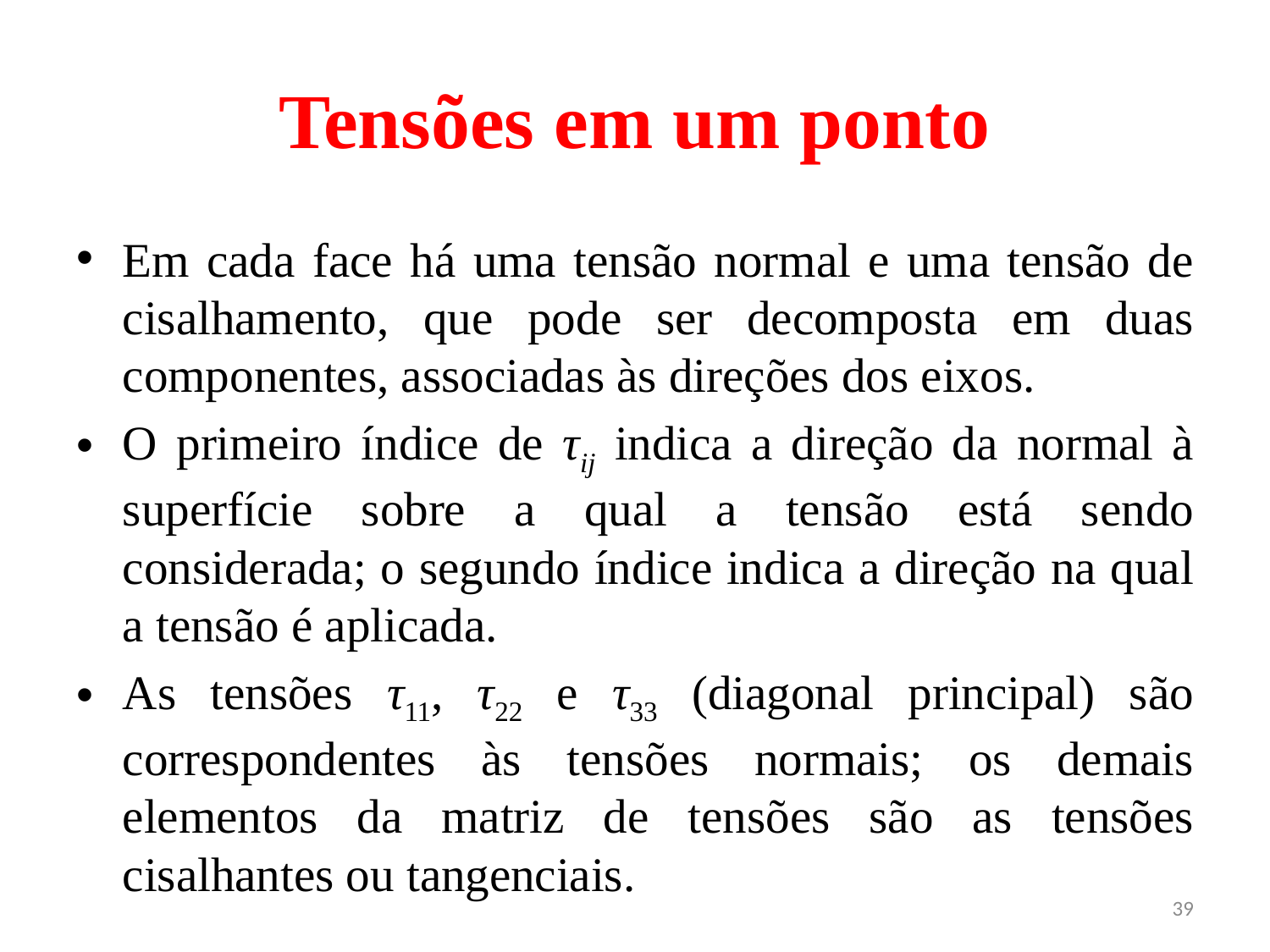

# Tensões em um ponto
Em cada face há uma tensão normal e uma tensão de cisalhamento, que pode ser decomposta em duas componentes, associadas às direções dos eixos.
O primeiro índice de τij indica a direção da normal à superfície sobre a qual a tensão está sendo considerada; o segundo índice indica a direção na qual a tensão é aplicada.
As tensões τ11, τ22 e τ33 (diagonal principal) são correspondentes às tensões normais; os demais elementos da matriz de tensões são as tensões cisalhantes ou tangenciais.
39